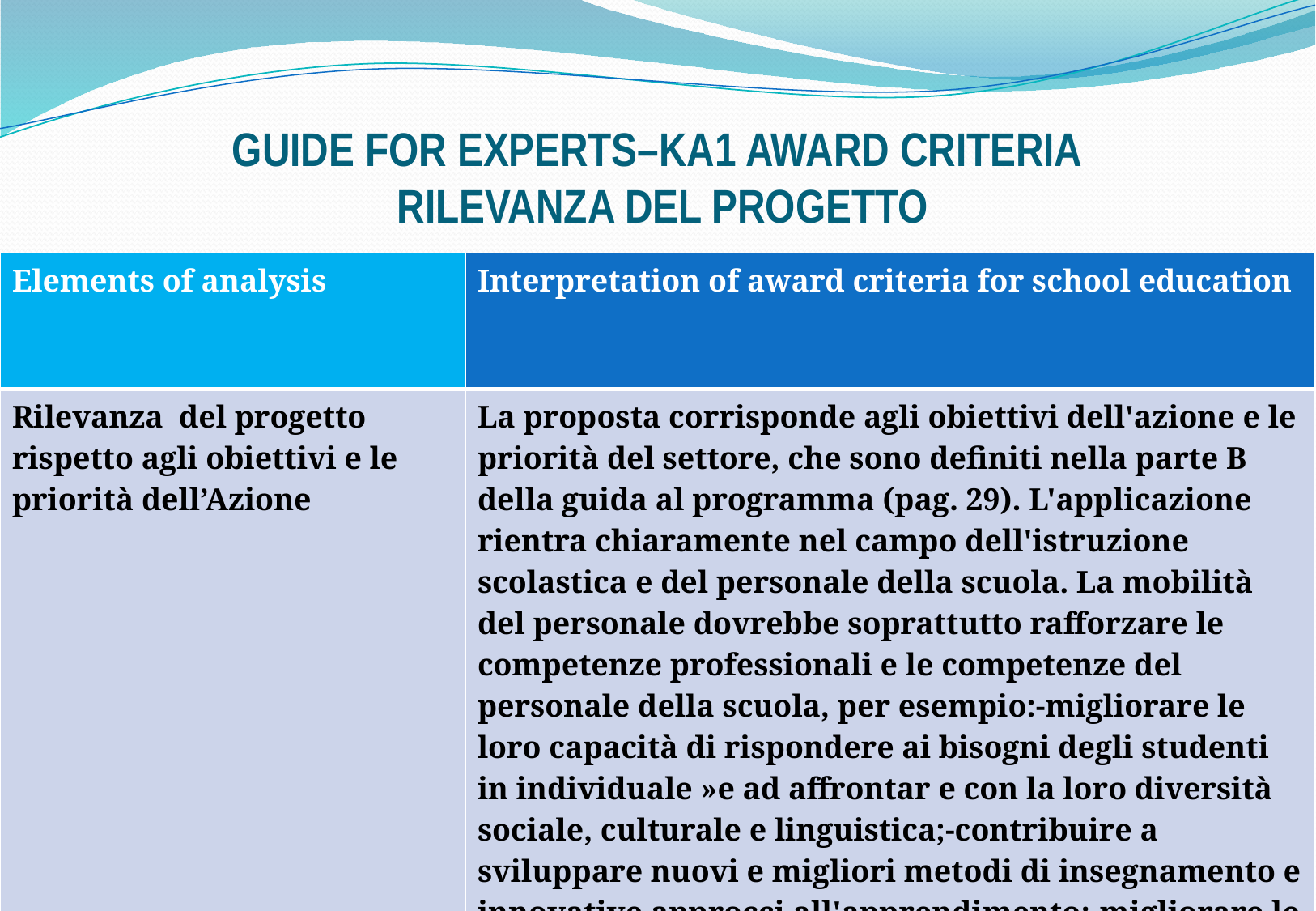

# GUIDE FOR EXPERTS–KA1 AWARD CRITERIA RILEVANZA DEL PROGETTO
| Elements of analysis | Interpretation of award criteria for school education |
| --- | --- |
| Rilevanza del progetto rispetto agli obiettivi e le priorità dell’Azione | La proposta corrisponde agli obiettivi dell'azione e le priorità del settore, che sono definiti nella parte B della guida al programma (pag. 29). L'applicazione rientra chiaramente nel campo dell'istruzione scolastica e del personale della scuola. La mobilità del personale dovrebbe soprattutto rafforzare le competenze professionali e le competenze del personale della scuola, per esempio:-migliorare le loro capacità di rispondere ai bisogni degli studenti in individuale »e ad affrontar e con la loro diversità sociale, culturale e linguistica;-contribuire a sviluppare nuovi e migliori metodi di insegnamento e innovative approcci all'apprendimento;-migliorare le capacità e le competenze di chi gestisce e conduce le scuole;-promuovere il riconoscimento formale delle capacità e delle competenze acquisite attraverso attività di sviluppo professionale all'estero;-essere in grado di sviluppare una dimensione europea dell'istruzione scolastica. |

Prof.ssa Caterina Mazzuca